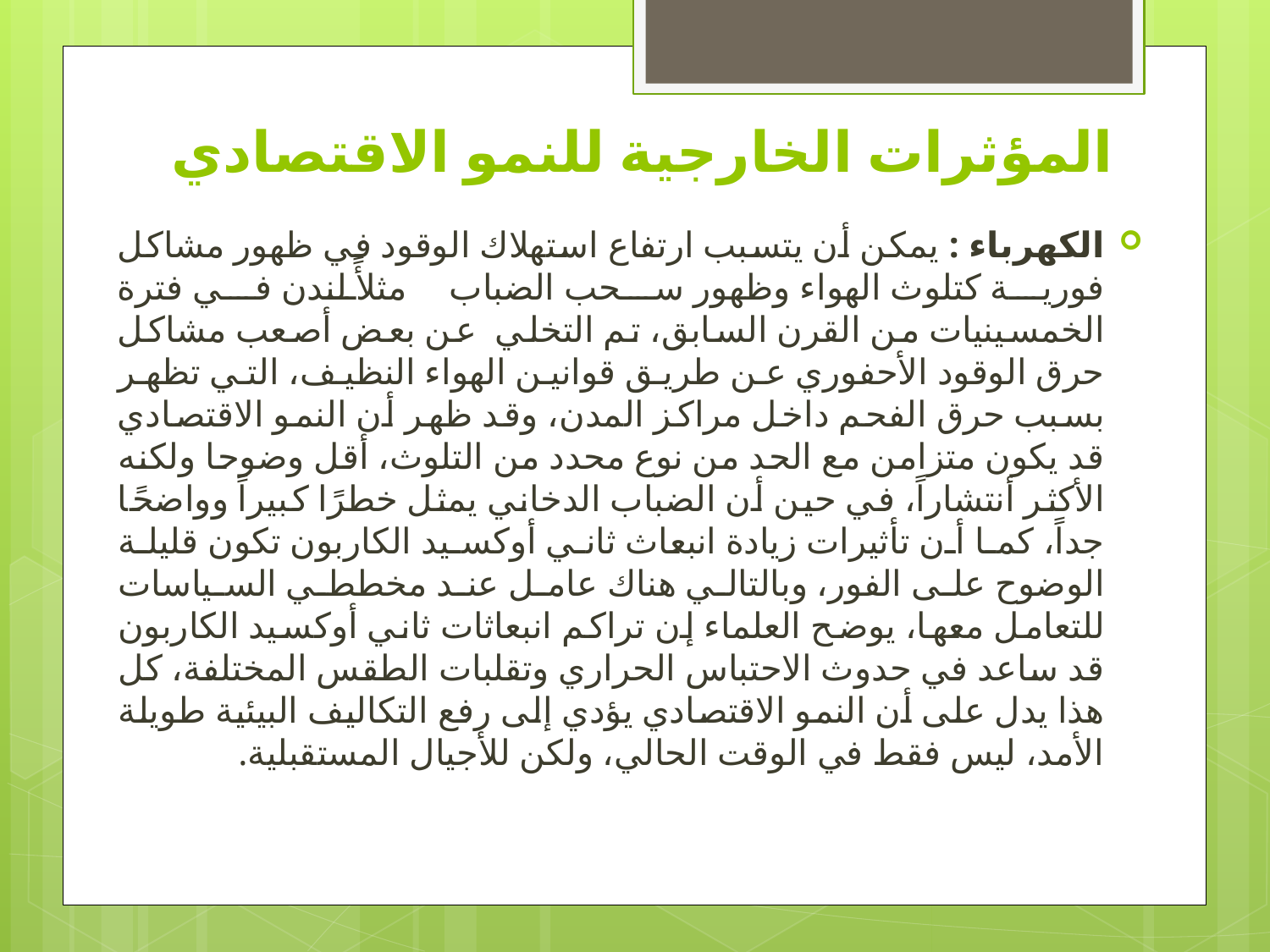

# المؤثرات الخارجية للنمو الاقتصادي
الكهرباء : يمكن أن يتسبب ارتفاع استهلاك الوقود في ظهور مشاكل فورية كتلوث الهواء وظهور سحب الضباب مثلأً لندن في فترة الخمسينيات من القرن السابق، تم التخلي  عن بعض أصعب مشاكل حرق الوقود الأحفوري عن طريق قوانين الهواء النظيف، التي تظهر بسبب حرق الفحم داخل مراكز المدن، وقد ظهر أن النمو الاقتصادي قد يكون متزامن مع الحد من نوع محدد من التلوث، أقل وضوحا ولكنه الأكثر أنتشاراً، في حين أن الضباب الدخاني يمثل خطرًا كبيراً وواضحًا جداً، كما أن تأثيرات زيادة انبعاث ثاني أوكسيد الكاربون تكون قليلة الوضوح على الفور، وبالتالي هناك عامل عند مخططي السياسات للتعامل معها، يوضح العلماء إن تراكم انبعاثات ثاني أوكسيد الكاربون قد ساعد في حدوث الاحتباس الحراري وتقلبات الطقس المختلفة، كل هذا يدل على أن النمو الاقتصادي يؤدي إلى رفع التكاليف البيئية طويلة الأمد، ليس فقط في الوقت الحالي، ولكن للأجيال المستقبلية.